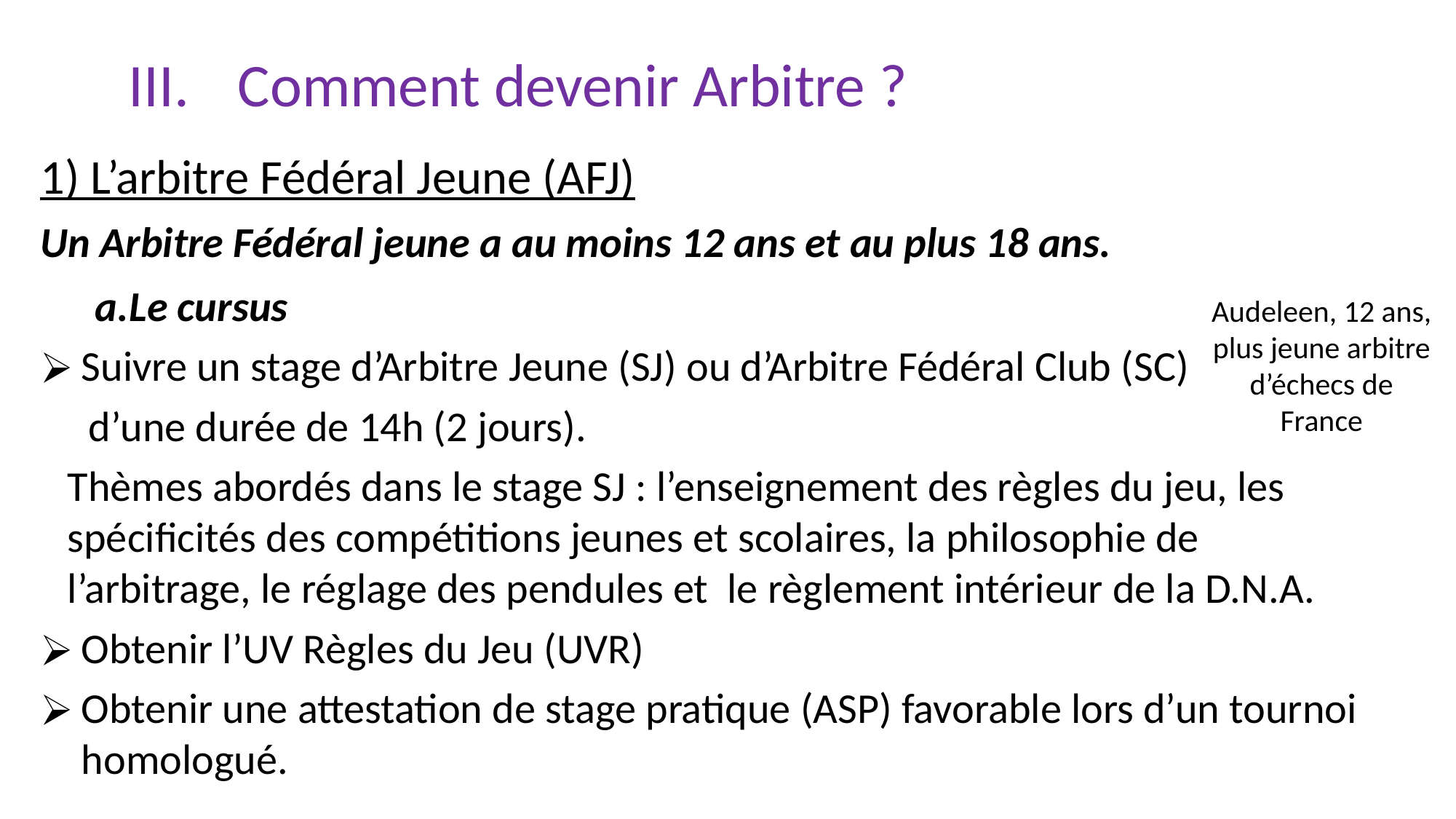

III.	Comment devenir Arbitre ?
1) L’arbitre Fédéral Jeune (AFJ)
Un Arbitre Fédéral jeune a au moins 12 ans et au plus 18 ans.
Le cursus
Suivre un stage d’Arbitre Jeune (SJ) ou d’Arbitre Fédéral Club (SC)
     d’une durée de 14h (2 jours).
Thèmes abordés dans le stage SJ : l’enseignement des règles du jeu, les spécificités des compétitions jeunes et scolaires, la philosophie de l’arbitrage, le réglage des pendules et  le règlement intérieur de la D.N.A.
Obtenir l’UV Règles du Jeu (UVR)
Obtenir une attestation de stage pratique (ASP) favorable lors d’un tournoi homologué.
Audeleen, 12 ans, plus jeune arbitre d’échecs de France